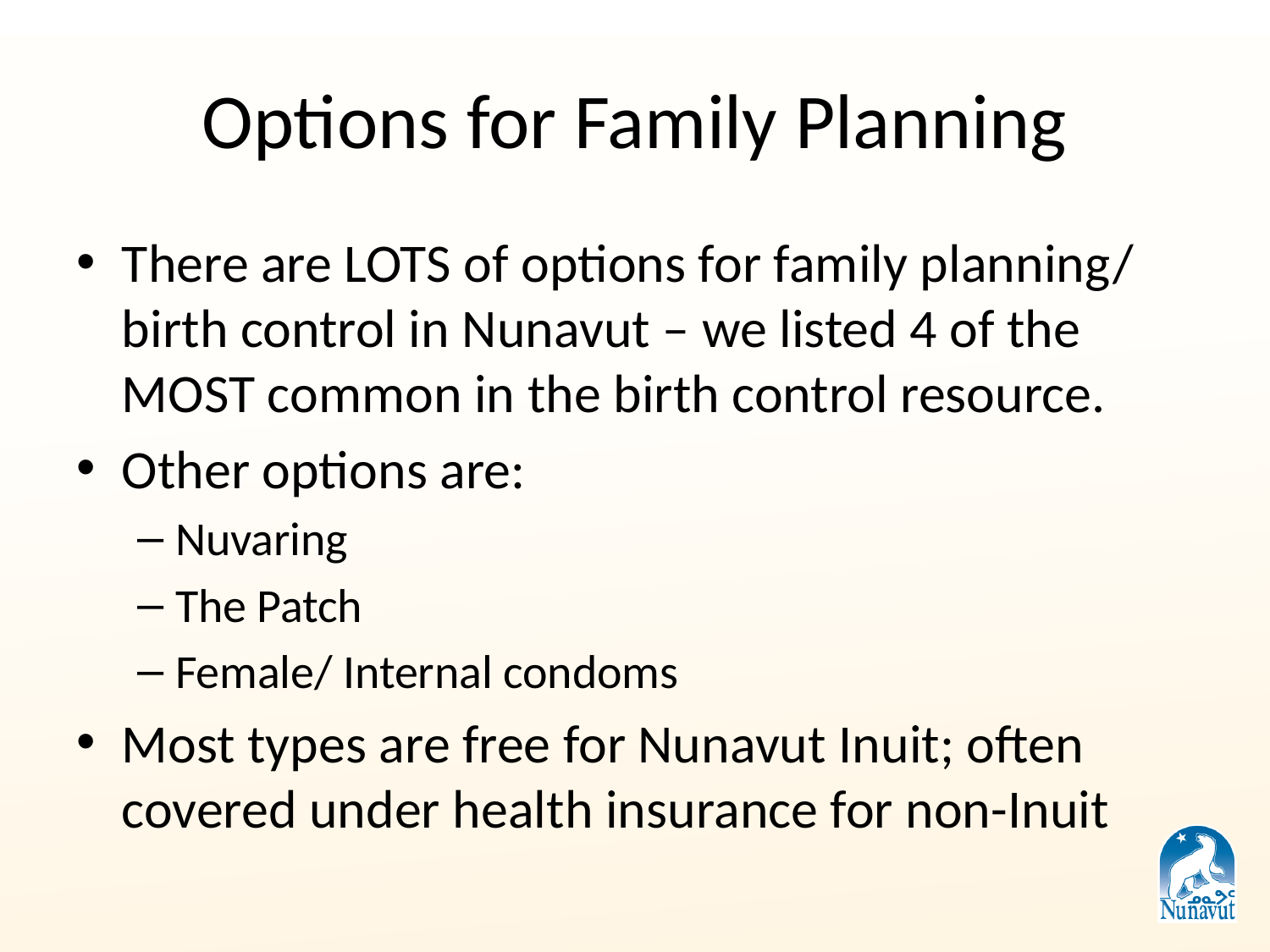

# Options for Family Planning
There are LOTS of options for family planning/ birth control in Nunavut – we listed 4 of the MOST common in the birth control resource.
Other options are:
Nuvaring
The Patch
Female/ Internal condoms
Most types are free for Nunavut Inuit; often covered under health insurance for non-Inuit